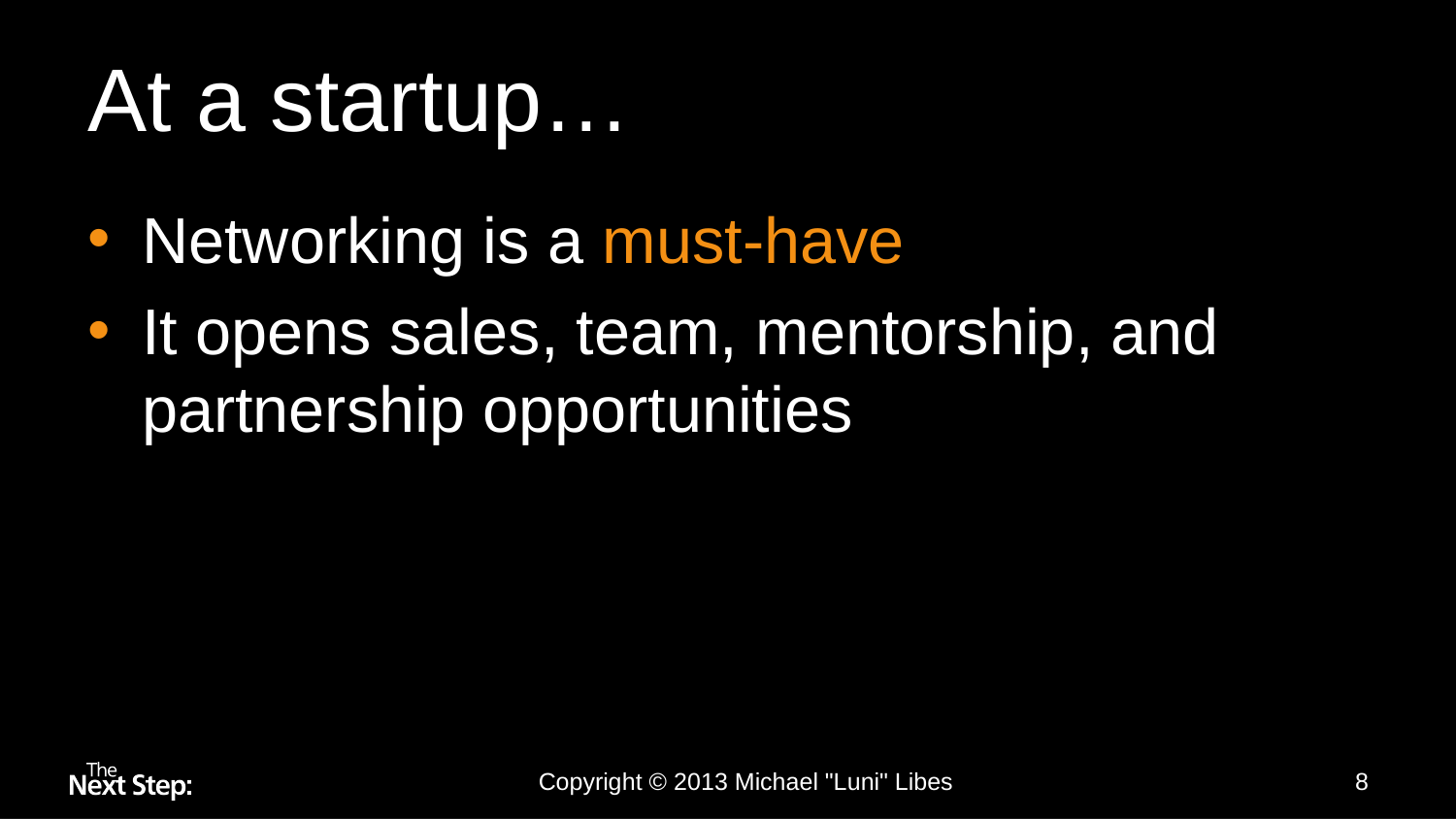

# At a startup…
Networking is a must-have
It opens sales, team, mentorship, and partnership opportunities
Copyright © 2013 Michael "Luni" Libes
8